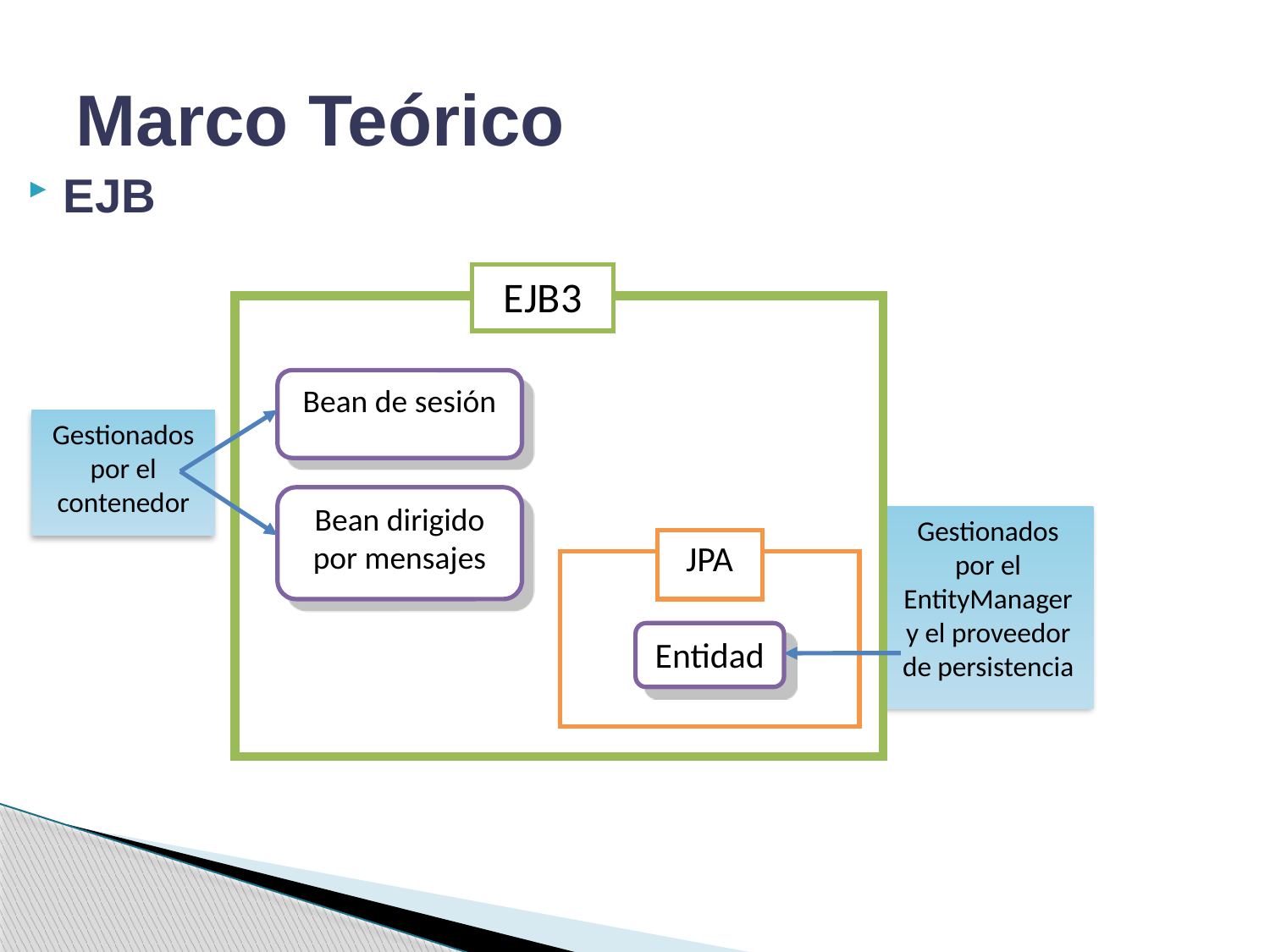

# Marco Teórico
EJB
EJB3

Bean de sesión
Gestionados por el contenedor
Bean dirigido por mensajes
Gestionados por el EntityManager y el proveedor de persistencia
JPA

Entidad